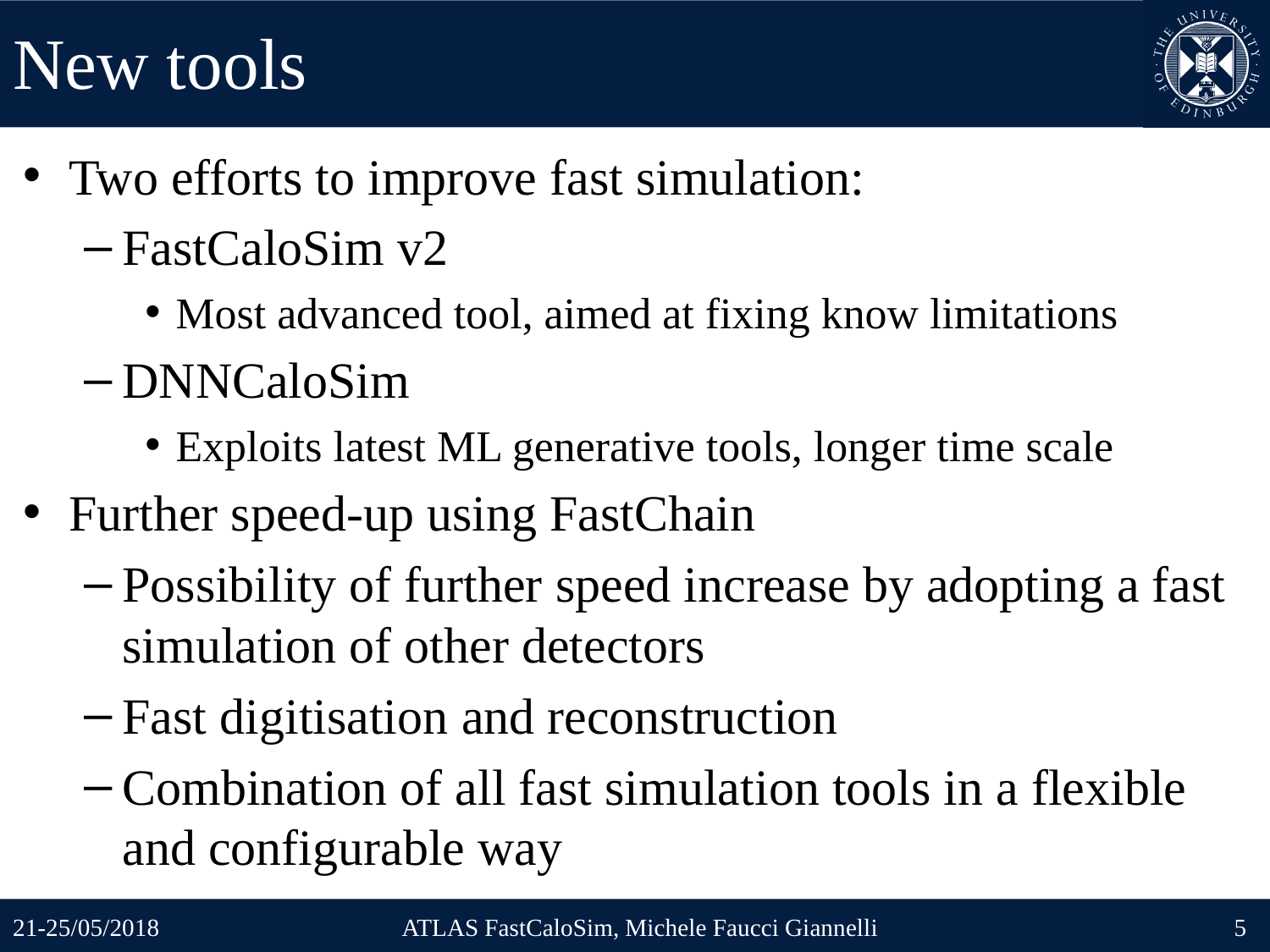

# New tools
Two efforts to improve fast simulation:
FastCaloSim v2
Most advanced tool, aimed at fixing know limitations
DNNCaloSim
Exploits latest ML generative tools, longer time scale
Further speed-up using FastChain
Possibility of further speed increase by adopting a fast simulation of other detectors
Fast digitisation and reconstruction
Combination of all fast simulation tools in a flexible and configurable way

21-25/05/2018
ATLAS FastCaloSim, Michele Faucci Giannelli
5